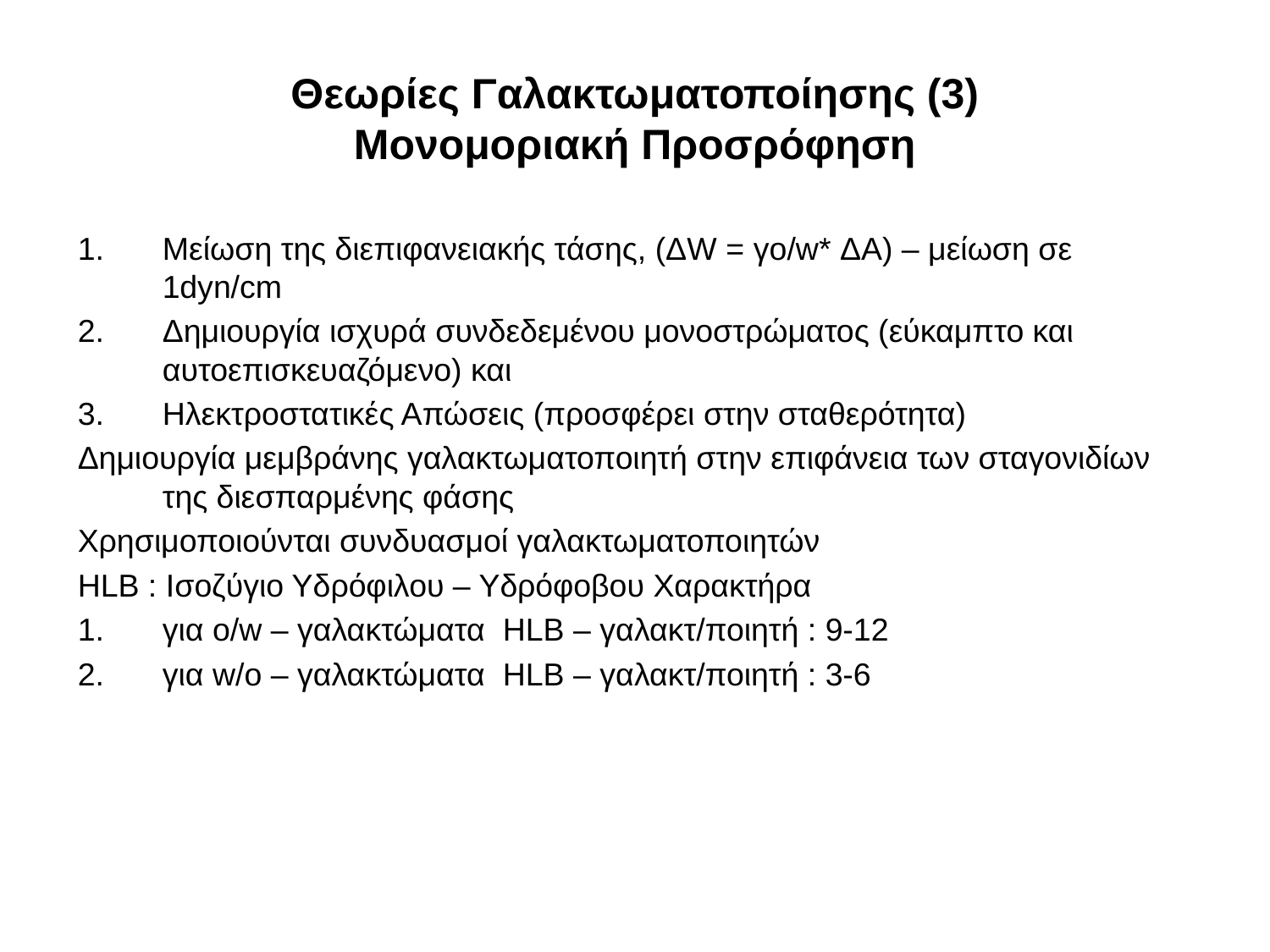

# Θεωρίες Γαλακτωματοποίησης (3) Μονομοριακή Προσρόφηση
1.	Μείωση της διεπιφανειακής τάσης, (ΔW = γo/w* ΔΑ) – μείωση σε 1dyn/cm
2.	Δημιουργία ισχυρά συνδεδεμένου μονοστρώματος (εύκαμπτο και αυτοεπισκευαζόμενο) και
Ηλεκτροστατικές Απώσεις (προσφέρει στην σταθερότητα)
Δημιουργία μεμβράνης γαλακτωματοποιητή στην επιφάνεια των σταγονιδίων της διεσπαρμένης φάσης
Χρησιμοποιούνται συνδυασμοί γαλακτωματοποιητών
HLB : Ισοζύγιο Υδρόφιλου – Υδρόφοβου Χαρακτήρα
1.	για o/w – γαλακτώματα  HLB – γαλακτ/ποιητή : 9-12
2.	για w/o – γαλακτώματα  HLB – γαλακτ/ποιητή : 3-6